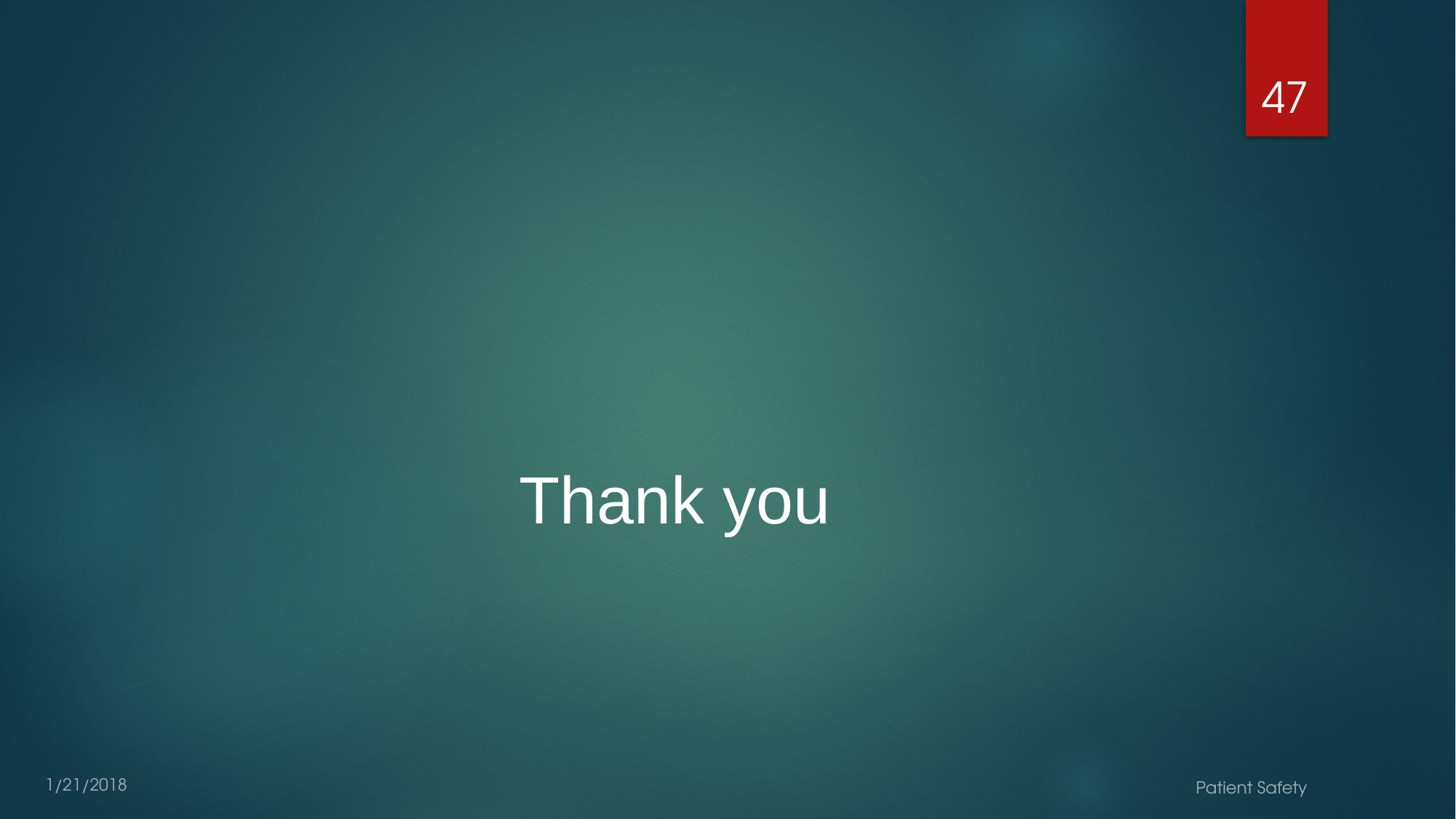

47
#

  Thank you
1/21/2018
Patient Safety